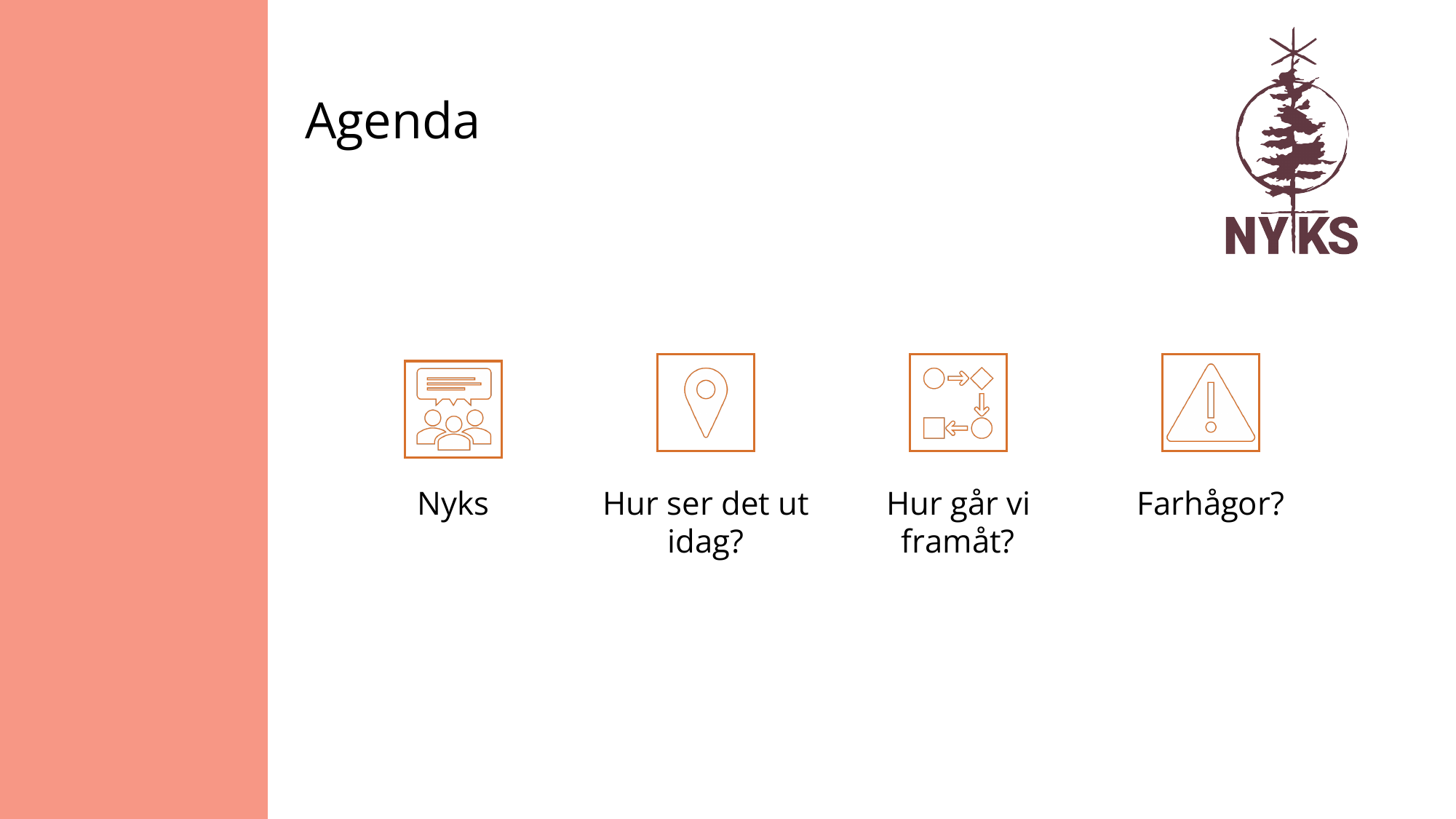

# Agenda
Nyks
Hur ser det ut idag?
Hur går vi framåt?
Farhågor?